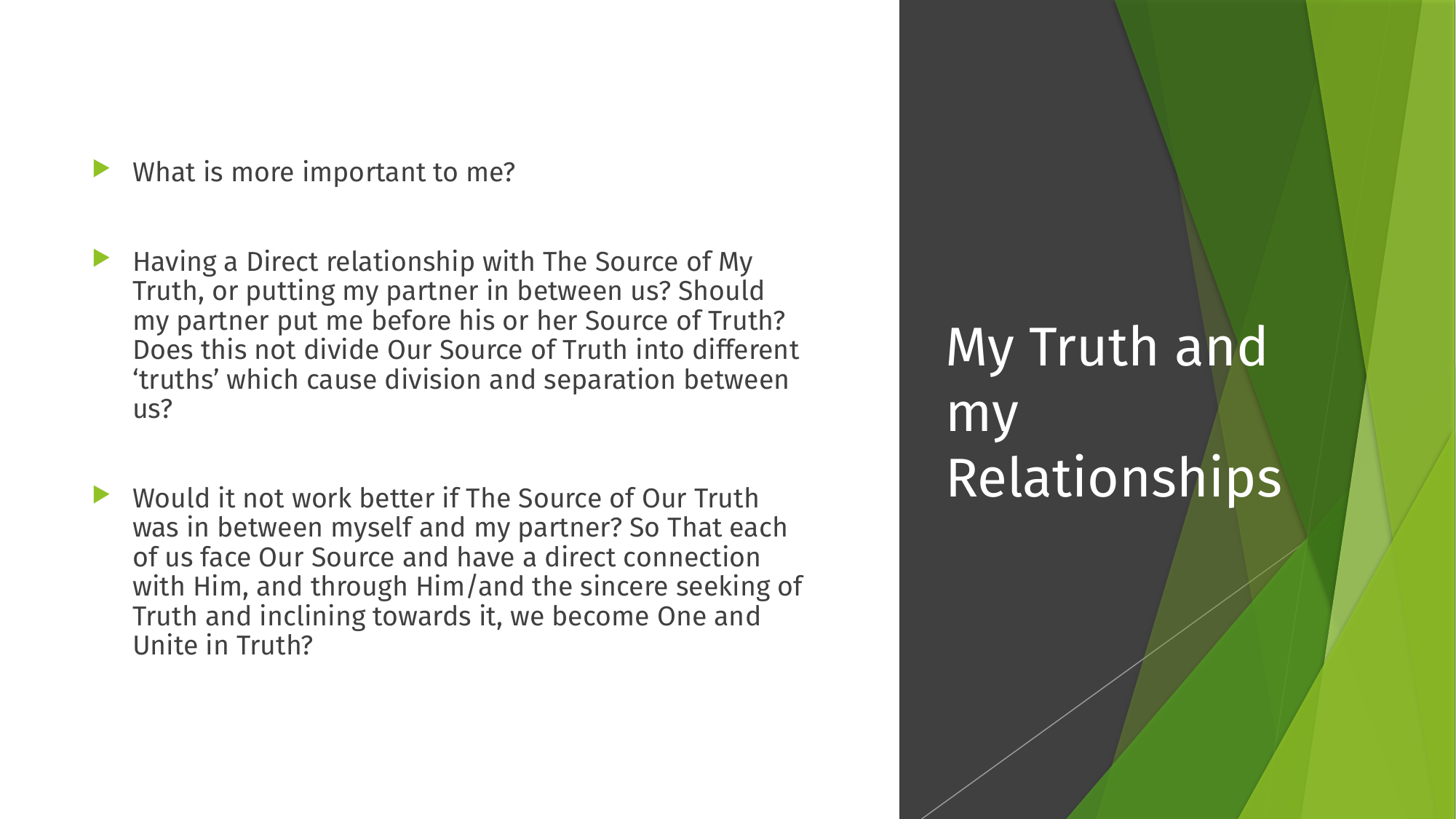

What is more important to me?

Having a Direct relationship with The Source of My Truth, or putting my partner in between us? Should my partner put me before his or her Source of Truth? Does this not divide Our Source of Truth into different ‘truths’ which cause division and separation between us?

Would it not work better if The Source of Our Truth was in between myself and my partner? So That each of us face Our Source and have a direct connection with Him, and through Him/and the sincere seeking of Truth and inclining towards it, we become One and Unite in Truth?
# My Truth and my Relationships